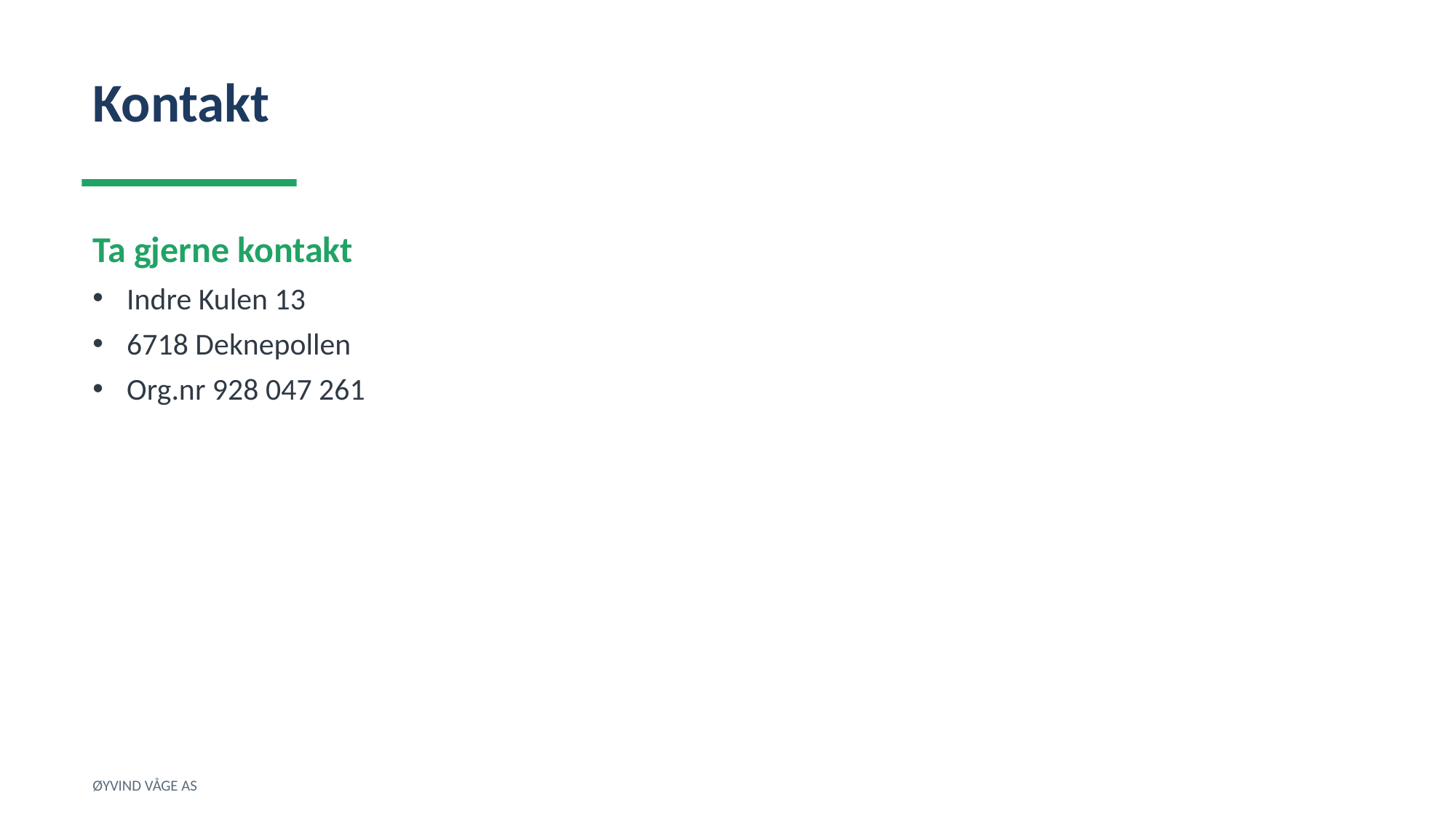

Kontakt

Ta gjerne kontakt
Indre Kulen 13
6718 Deknepollen
Org.nr 928 047 261
ØYVIND VÅGE AS